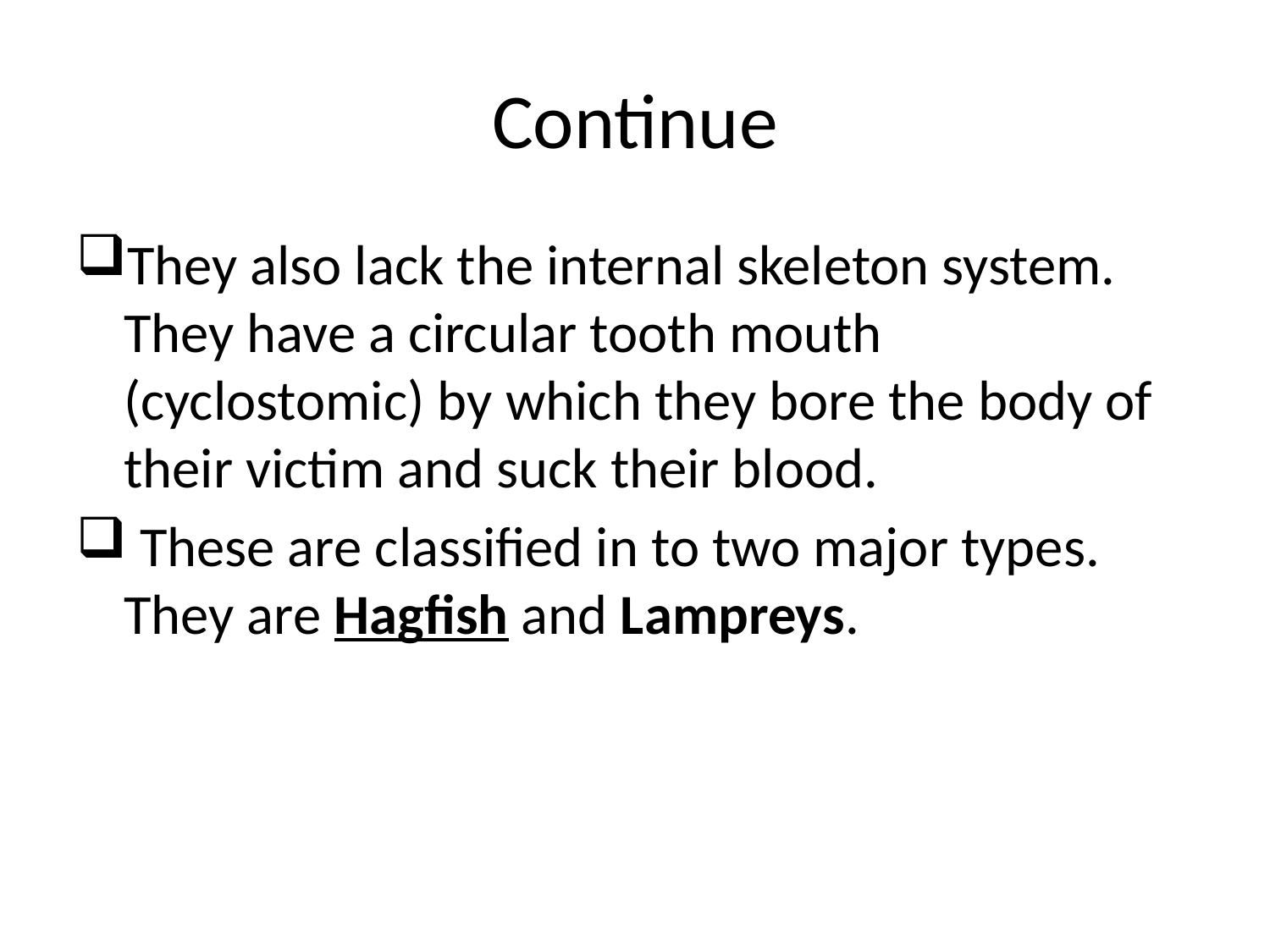

# Continue
They also lack the internal skeleton system. They have a circular tooth mouth (cyclostomic) by which they bore the body of their victim and suck their blood.
 These are classified in to two major types. They are Hagfish and Lampreys.